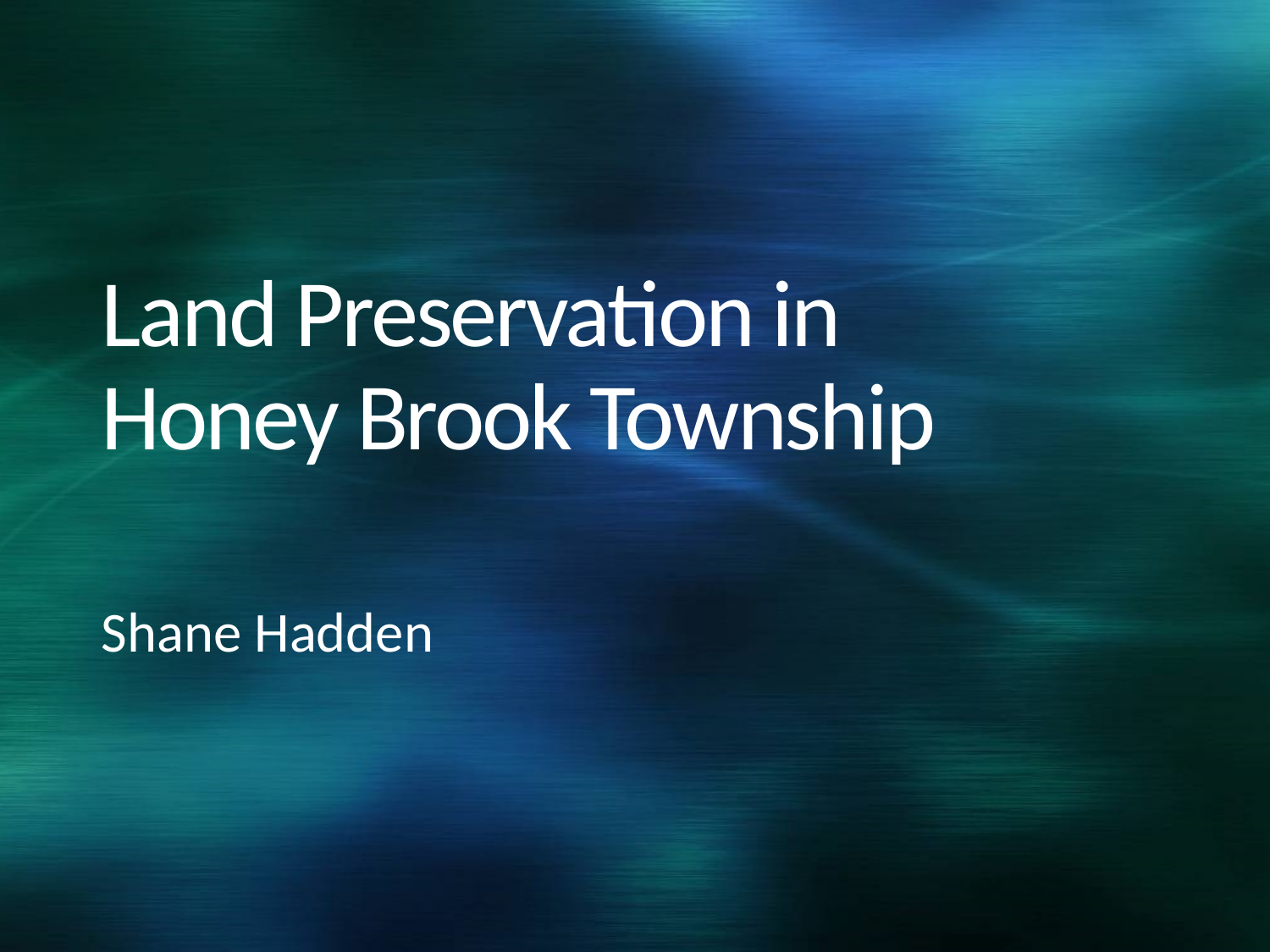

# Land Preservation in Honey Brook Township
Shane Hadden